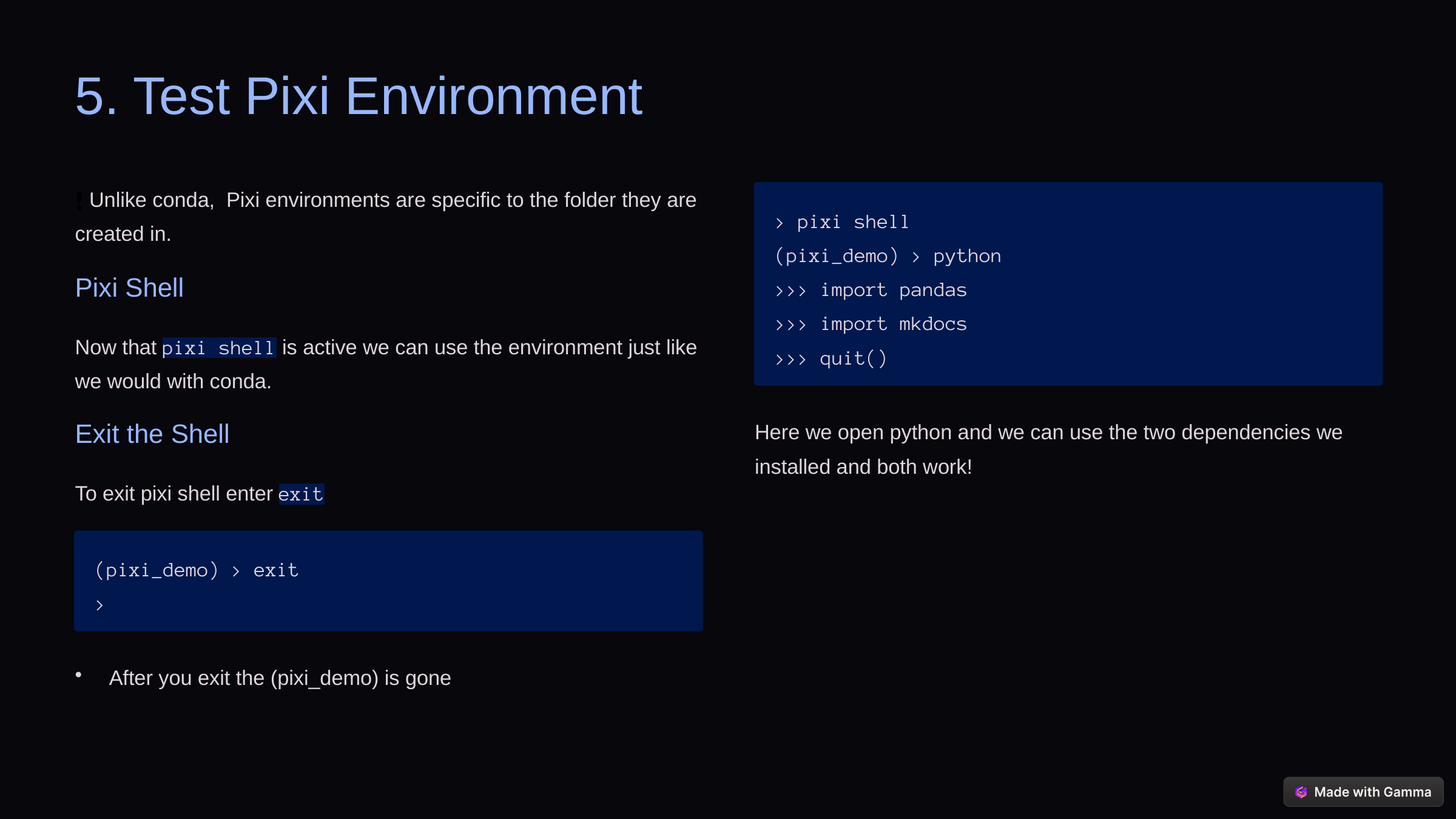

5. Test Pixi Environment
❗ Unlike conda,  Pixi environments are specific to the folder they are created in.

> pixi shell
(pixi_demo) > python
>>> import pandas
>>> import mkdocs
>>> quit()
Pixi Shell
Now that pixi shell is active we can use the environment just like we would with conda.
Here we open python and we can use the two dependencies we installed and both work!
Exit the Shell
To exit pixi shell enter exit

(pixi_demo) > exit
>
After you exit the (pixi_demo) is gone